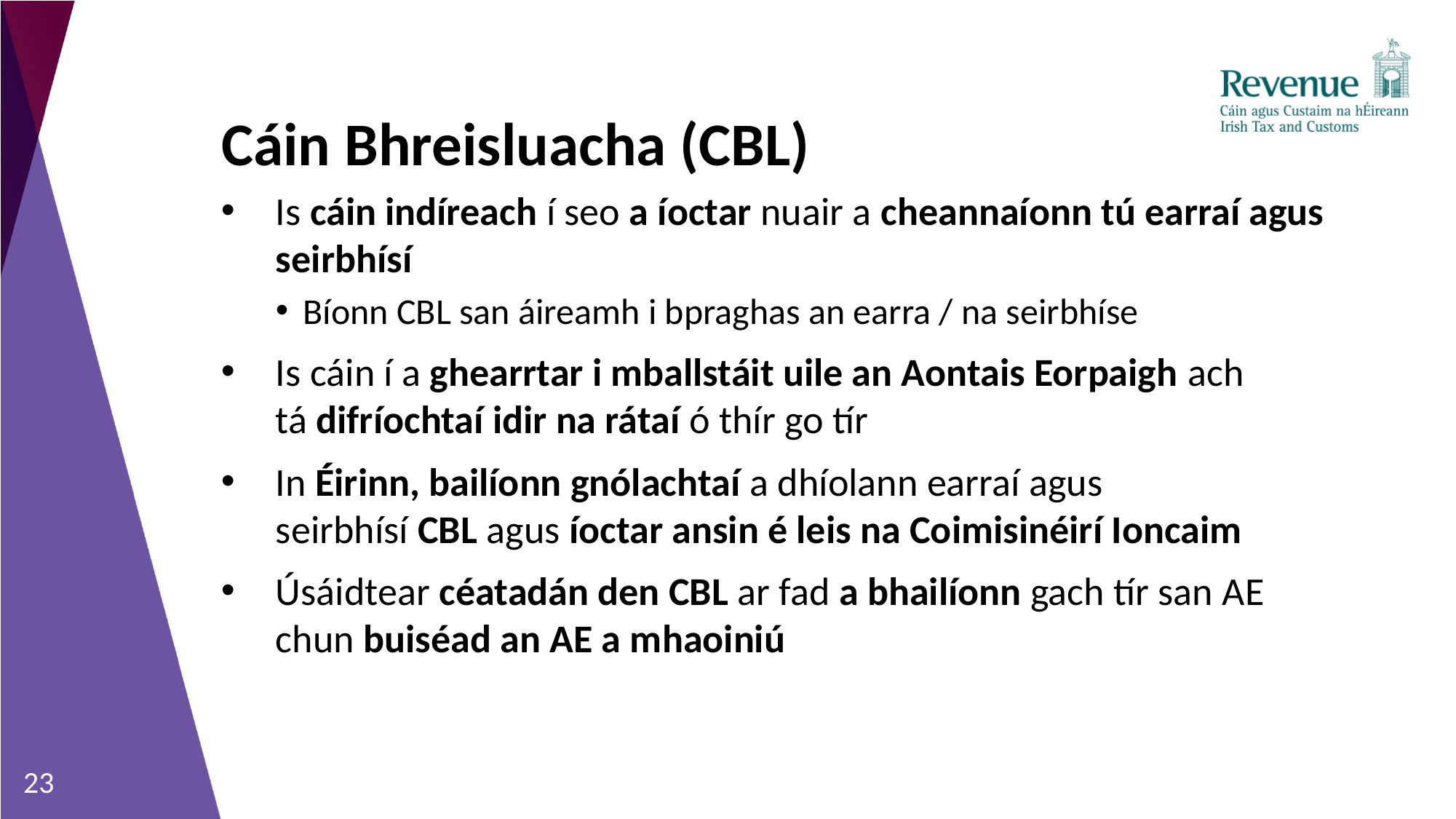

# Cáin Bhreisluacha (CBL)
Is cáin indíreach í seo a íoctar nuair a cheannaíonn tú earraí agus seirbhísí
Bíonn CBL san áireamh i bpraghas an earra / na seirbhíse
Is cáin í a ghearrtar i mballstáit uile an Aontais Eorpaigh ach tá difríochtaí idir na rátaí ó thír go tír
In Éirinn, bailíonn gnólachtaí a dhíolann earraí agus seirbhísí CBL agus íoctar ansin é leis na Coimisinéirí Ioncaim
Úsáidtear céatadán den CBL ar fad a bhailíonn gach tír san AE chun buiséad an AE a mhaoiniú
23